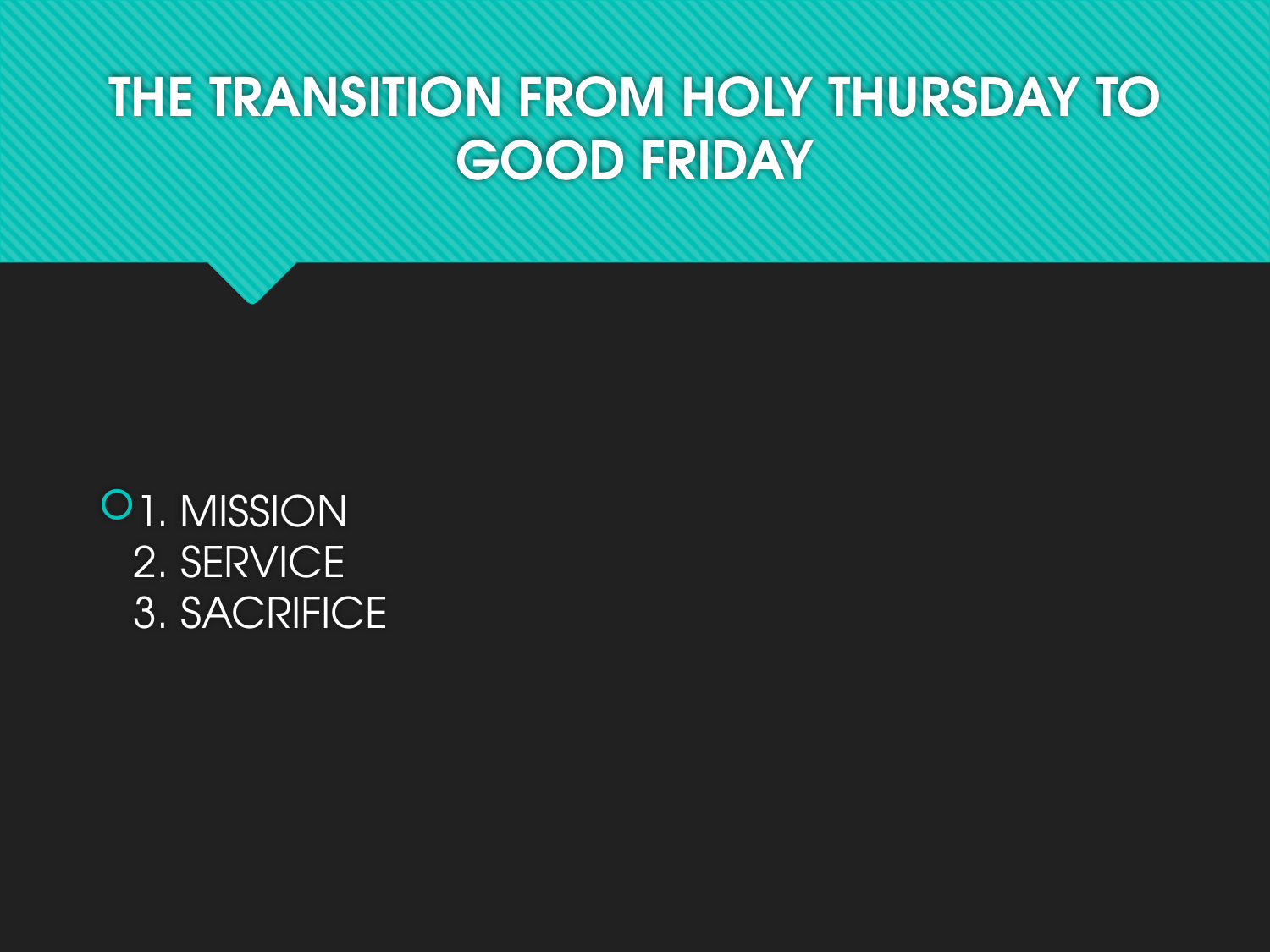

# THE TRANSITION FROM HOLY THURSDAY TO GOOD FRIDAY
1. MISSION
2. SERVICE
3. SACRIFICE